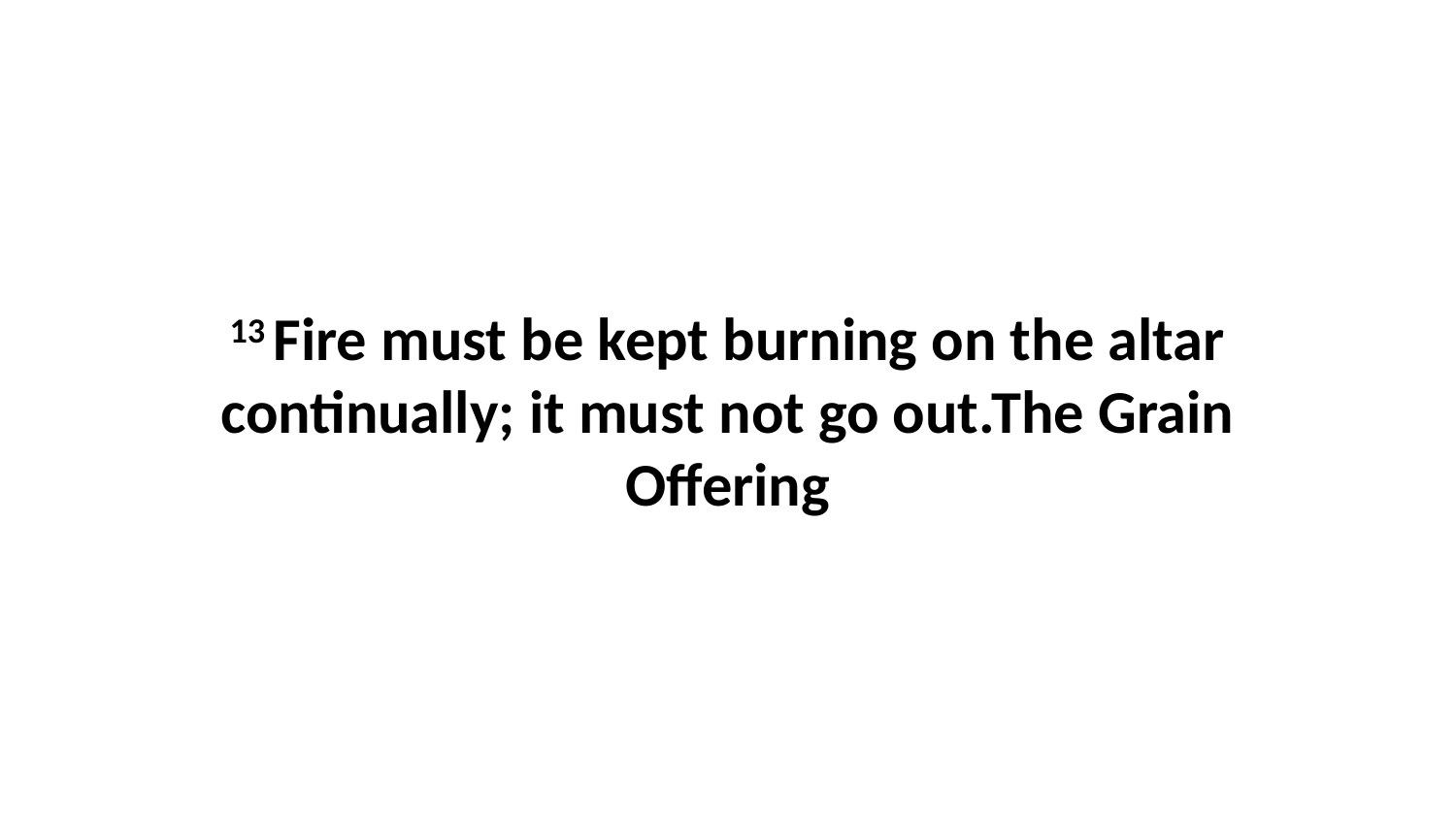

13 Fire must be kept burning on the altar continually; it must not go out.The Grain Offering